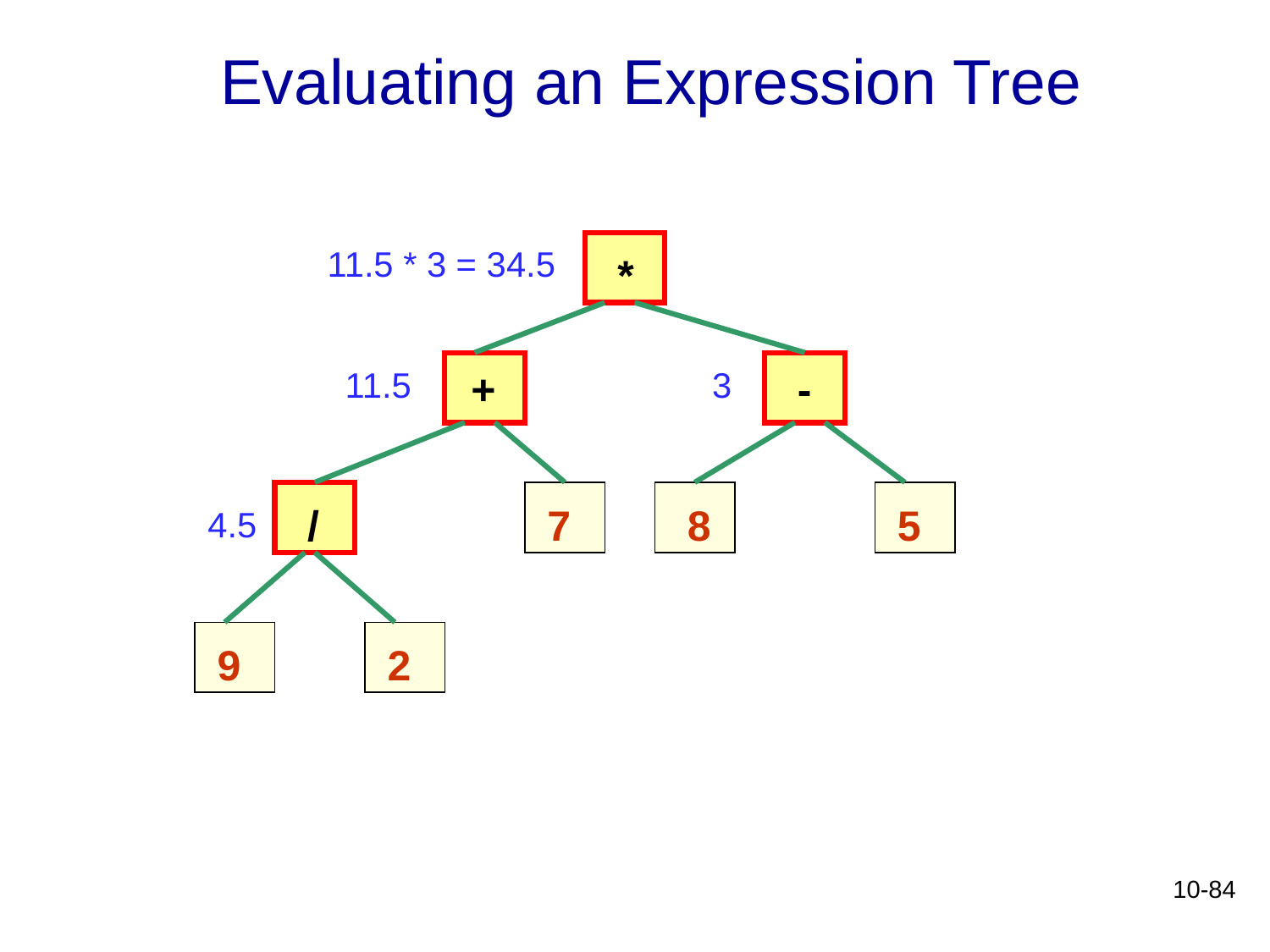

# Evaluating an Expression Tree

11.5 * 3 = 34.5
*

11.5
+
3
-

/
7
8
5
4.5

9
2
10-84